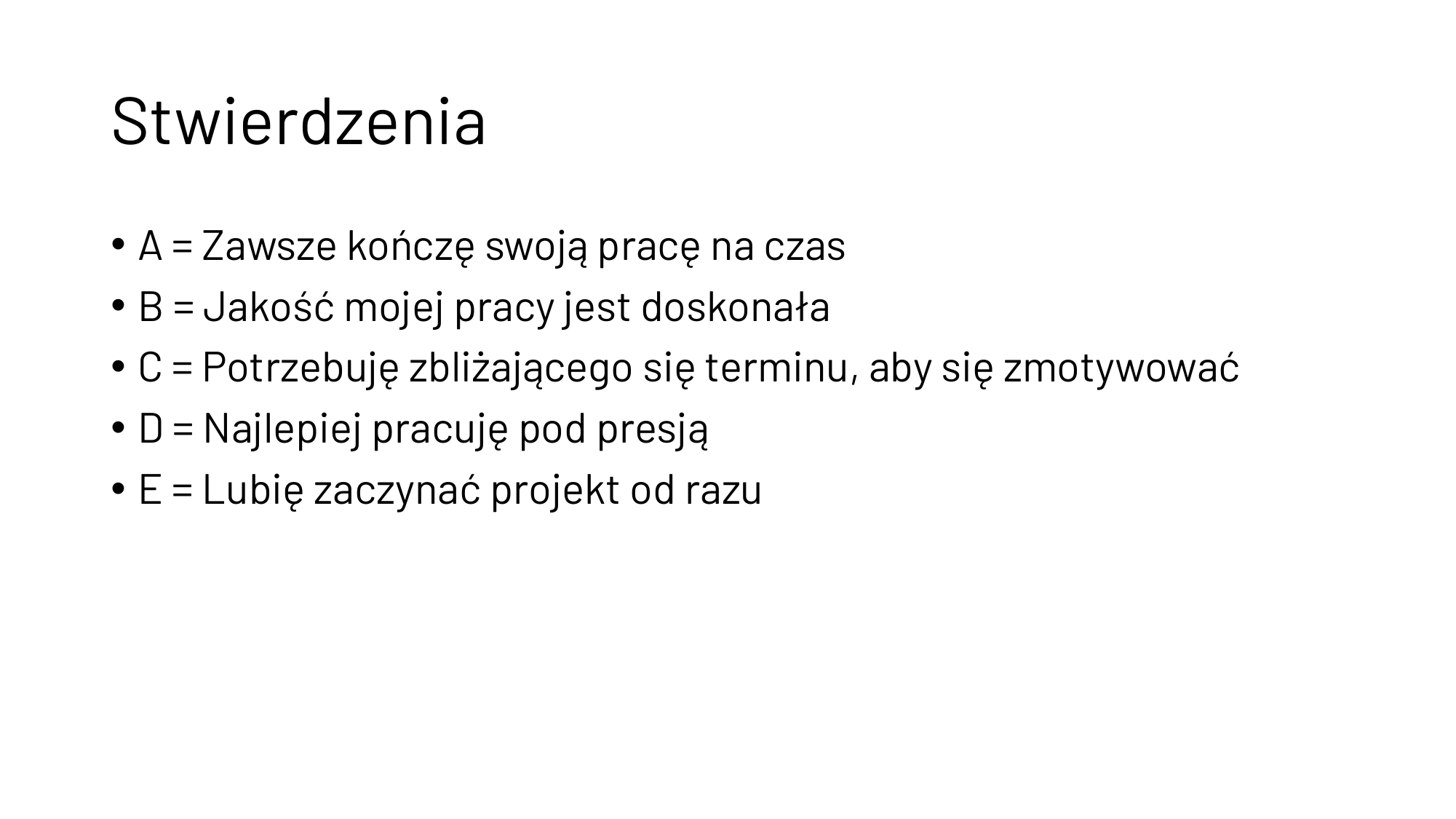

# Stwierdzenia
A = Zawsze kończę swoją pracę na czas
B = Jakość mojej pracy jest doskonała
C = Potrzebuję zbliżającego się terminu, aby się zmotywować
D = Najlepiej pracuję pod presją
E = Lubię zaczynać projekt od razu